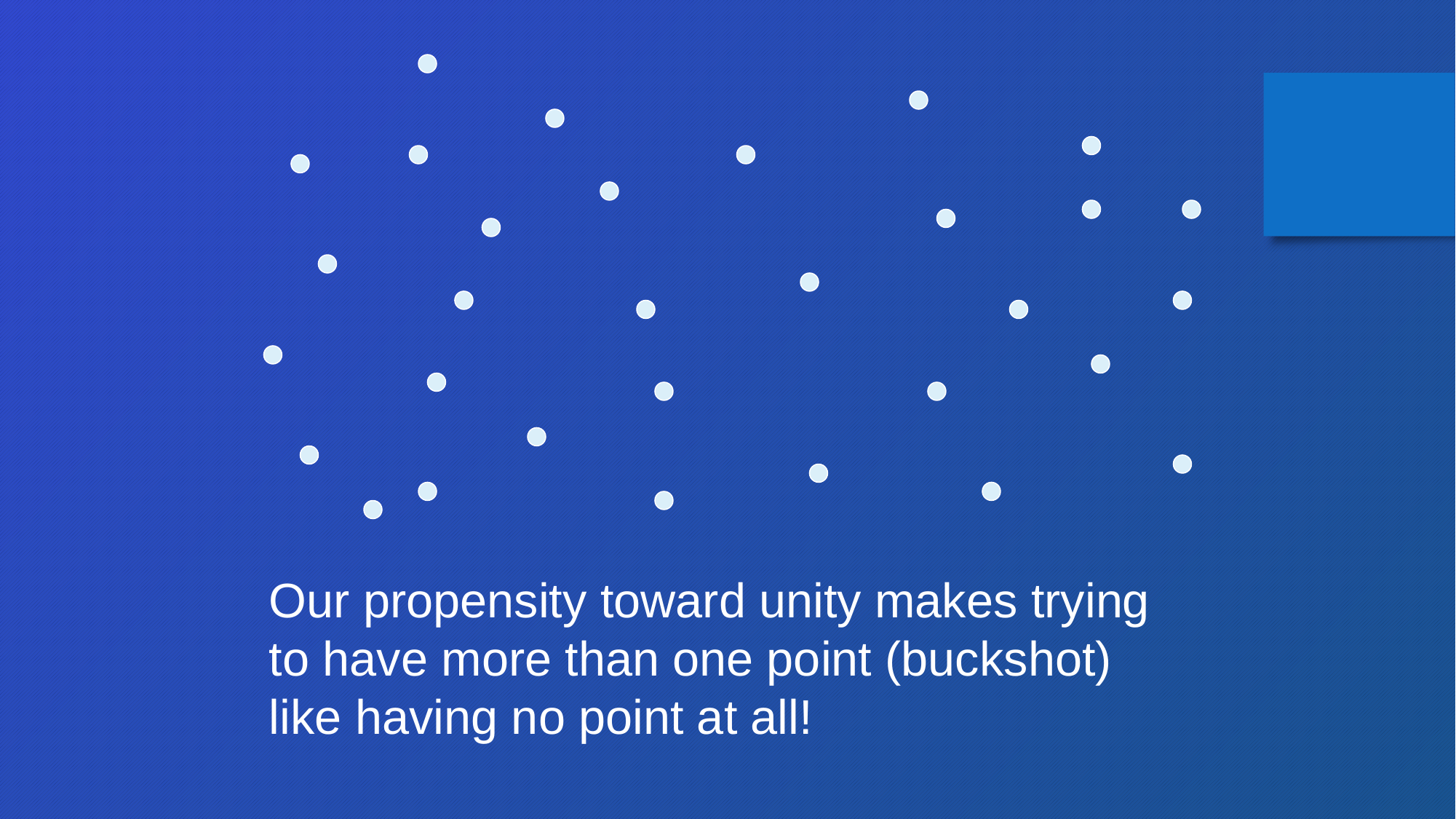

Our propensity toward unity makes trying
to have more than one point (buckshot)
like having no point at all!